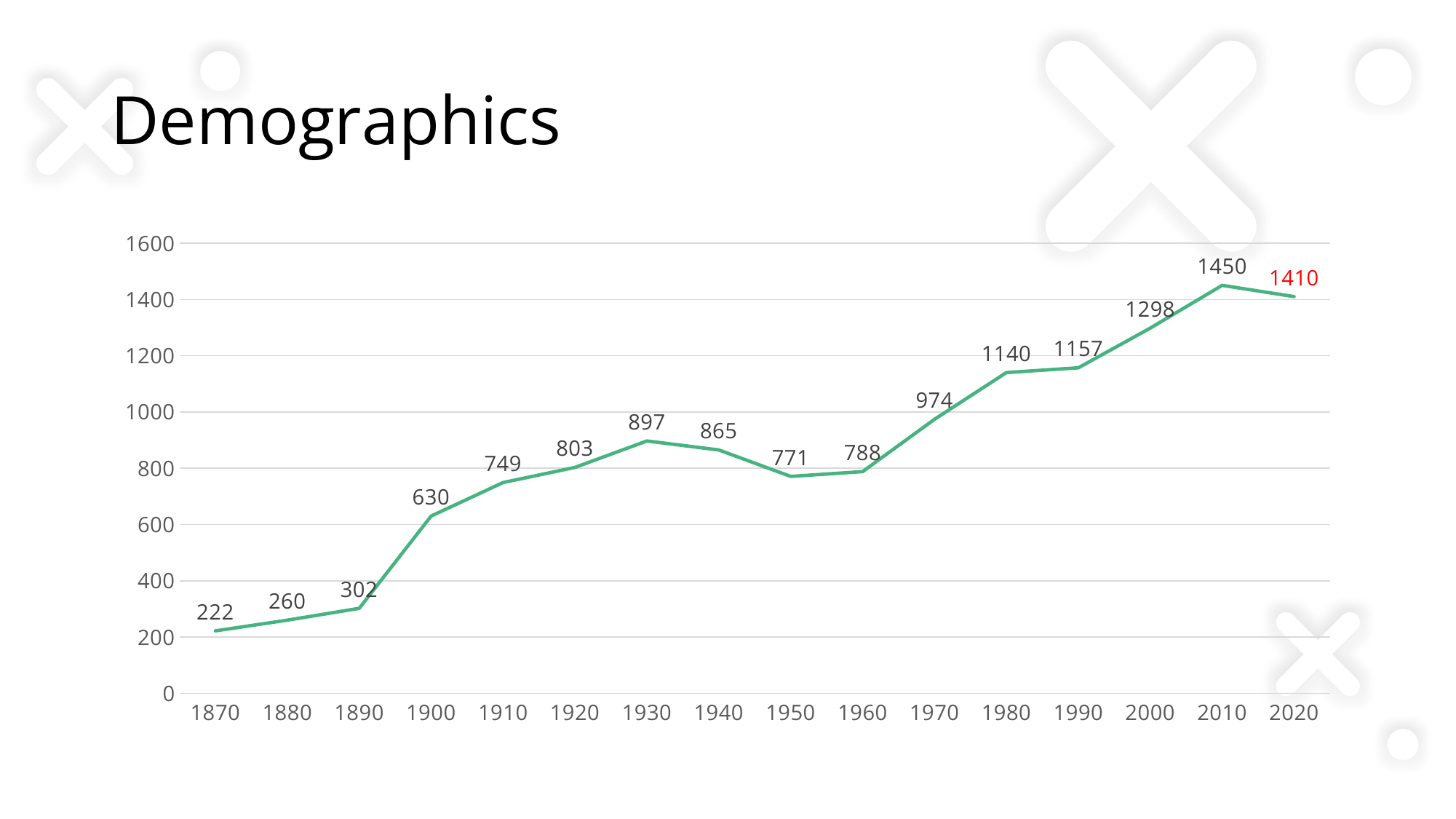

# Demographics

### Chart

| Category | Population Trend |
|---|---|
| 1870 | 222.0 |
| 1880 | 260.0 |
| 1890 | 302.0 |
| 1900 | 630.0 |
| 1910 | 749.0 |
| 1920 | 803.0 |
| 1930 | 897.0 |
| 1940 | 865.0 |
| 1950 | 771.0 |
| 1960 | 788.0 |
| 1970 | 974.0 |
| 1980 | 1140.0 |
| 1990 | 1157.0 |
| 2000 | 1298.0 |
| 2010 | 1450.0 |
| 2020 | 1410.0 |